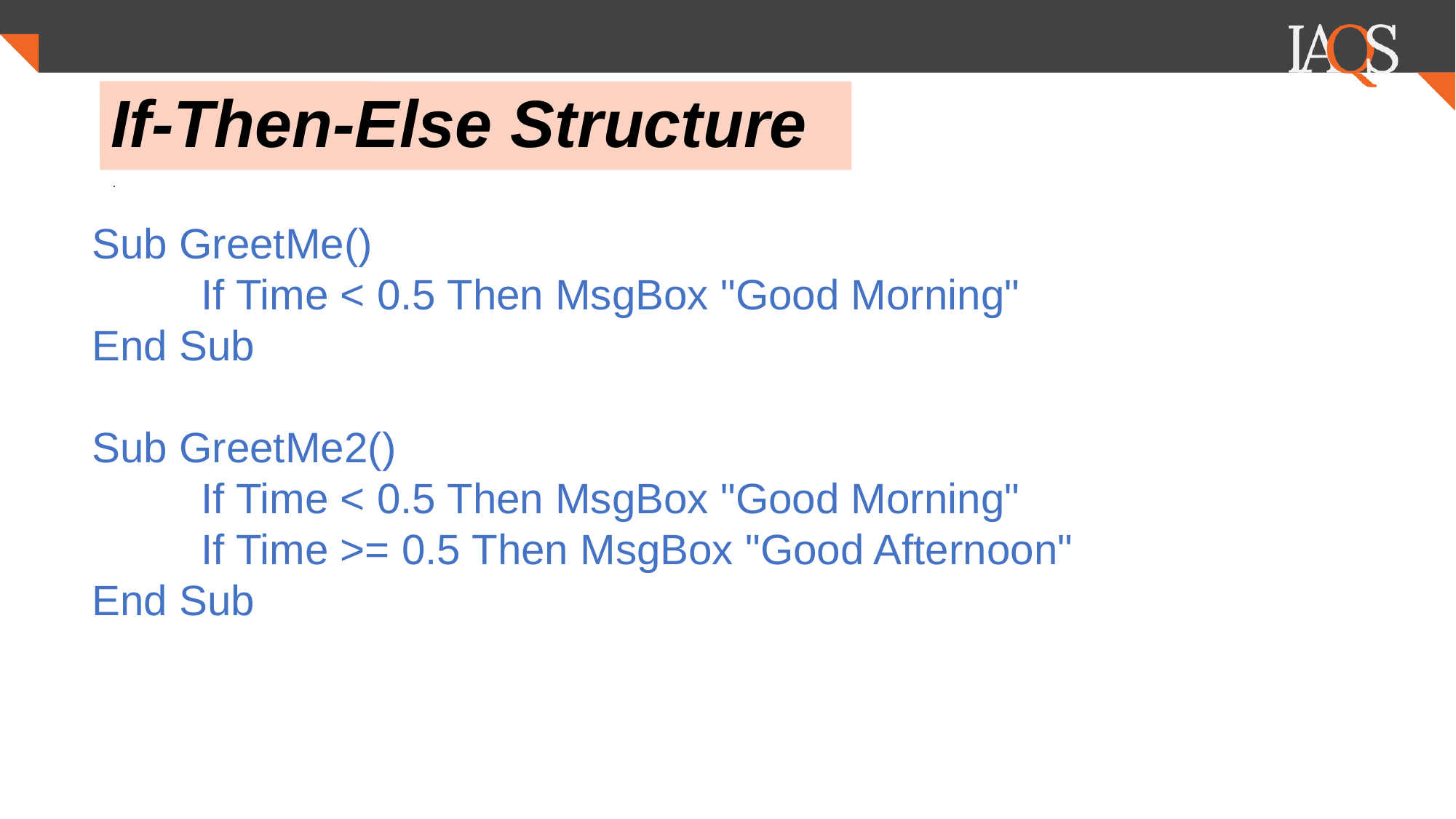

# If-Then-Else Structure

.

Sub GreetMe()
	If Time < 0.5 Then MsgBox "Good Morning"
End Sub

Sub GreetMe2()
	If Time < 0.5 Then MsgBox "Good Morning"
	If Time >= 0.5 Then MsgBox "Good Afternoon"
End Sub